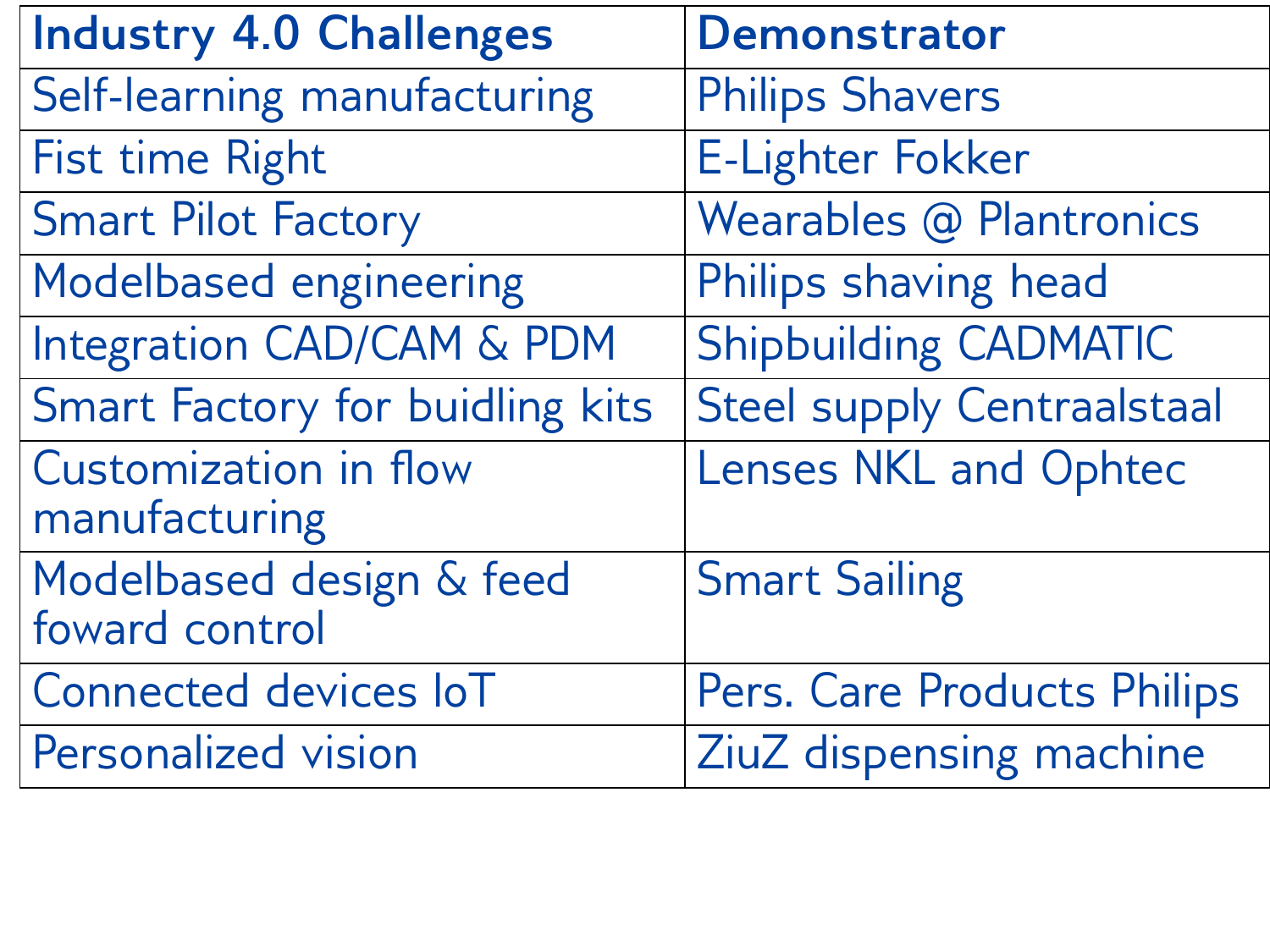

| Industry 4.0 Challenges | Demonstrator |
| --- | --- |
| Self-learning manufacturing | Philips Shavers |
| Fist time Right | E-Lighter Fokker |
| Smart Pilot Factory | Wearables @ Plantronics |
| Modelbased engineering | Philips shaving head |
| Integration CAD/CAM & PDM | Shipbuilding CADMATIC |
| Smart Factory for buidling kits | Steel supply Centraalstaal |
| Customization in flow manufacturing | Lenses NKL and Ophtec |
| Modelbased design & feed foward control | Smart Sailing |
| Connected devices IoT | Pers. Care Products Philips |
| Personalized vision | ZiuZ dispensing machine |